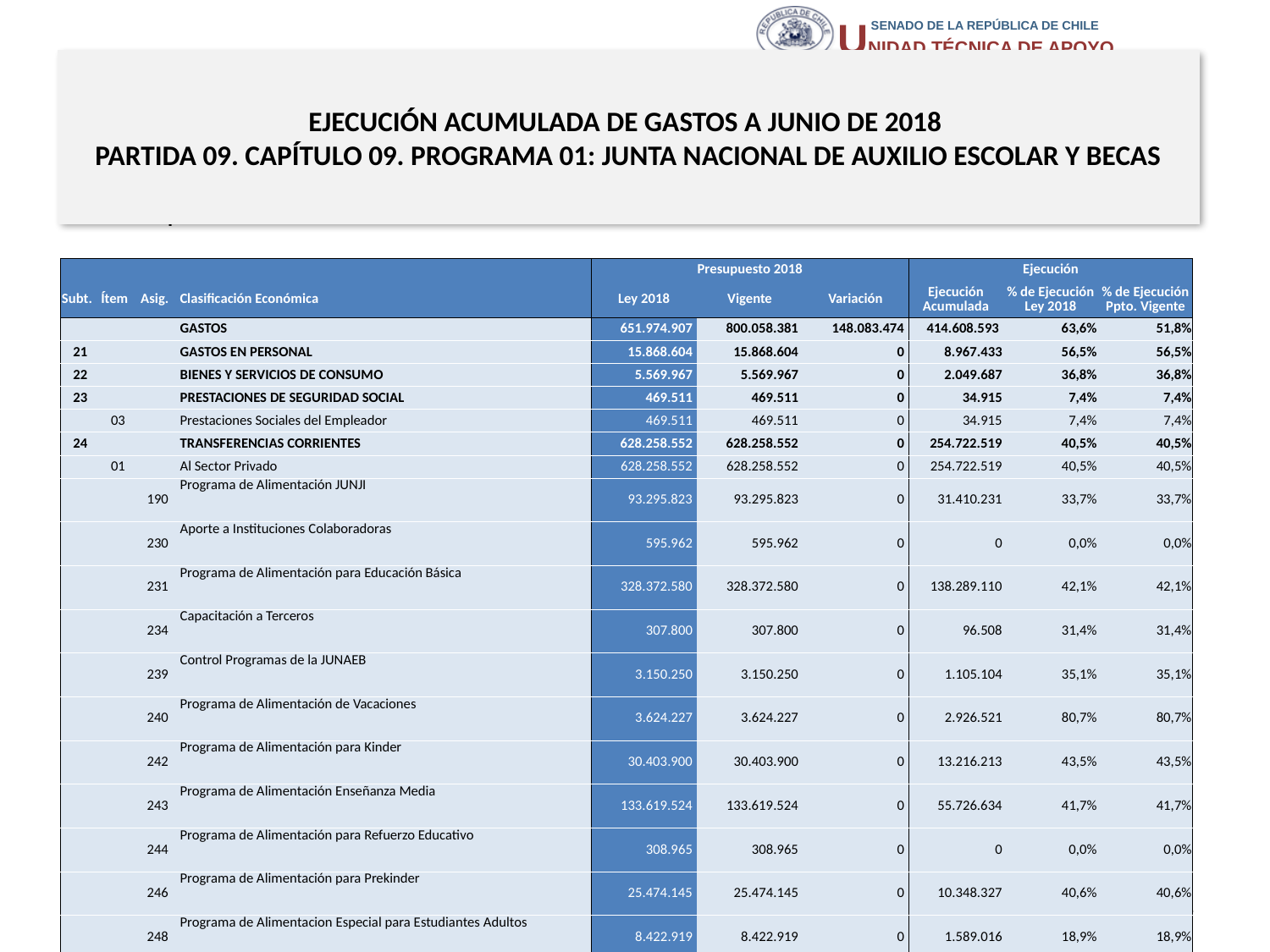

# EJECUCIÓN ACUMULADA DE GASTOS A JUNIO DE 2018 PARTIDA 09. CAPÍTULO 09. PROGRAMA 01: JUNTA NACIONAL DE AUXILIO ESCOLAR Y BECAS
en miles de pesos 2018                                                                                                                      …1 de 2
|  |  |  |  | Presupuesto 2018 |  |  | Ejecución |  |  |
| --- | --- | --- | --- | --- | --- | --- | --- | --- | --- |
| Subt. | Ítem | Asig. | Clasificación Económica | Ley 2018 | Vigente | Variación | Ejecución Acumulada | % de Ejecución Ley 2018 | % de Ejecución Ppto. Vigente |
|  |  |  | GASTOS | 651.974.907 | 800.058.381 | 148.083.474 | 414.608.593 | 63,6% | 51,8% |
| 21 |  |  | GASTOS EN PERSONAL | 15.868.604 | 15.868.604 | 0 | 8.967.433 | 56,5% | 56,5% |
| 22 |  |  | BIENES Y SERVICIOS DE CONSUMO | 5.569.967 | 5.569.967 | 0 | 2.049.687 | 36,8% | 36,8% |
| 23 |  |  | PRESTACIONES DE SEGURIDAD SOCIAL | 469.511 | 469.511 | 0 | 34.915 | 7,4% | 7,4% |
|  | 03 |  | Prestaciones Sociales del Empleador | 469.511 | 469.511 | 0 | 34.915 | 7,4% | 7,4% |
| 24 |  |  | TRANSFERENCIAS CORRIENTES | 628.258.552 | 628.258.552 | 0 | 254.722.519 | 40,5% | 40,5% |
|  | 01 |  | Al Sector Privado | 628.258.552 | 628.258.552 | 0 | 254.722.519 | 40,5% | 40,5% |
|  |  | 190 | Programa de Alimentación JUNJI | 93.295.823 | 93.295.823 | 0 | 31.410.231 | 33,7% | 33,7% |
|  |  | 230 | Aporte a Instituciones Colaboradoras | 595.962 | 595.962 | 0 | 0 | 0,0% | 0,0% |
|  |  | 231 | Programa de Alimentación para Educación Básica | 328.372.580 | 328.372.580 | 0 | 138.289.110 | 42,1% | 42,1% |
|  |  | 234 | Capacitación a Terceros | 307.800 | 307.800 | 0 | 96.508 | 31,4% | 31,4% |
|  |  | 239 | Control Programas de la JUNAEB | 3.150.250 | 3.150.250 | 0 | 1.105.104 | 35,1% | 35,1% |
|  |  | 240 | Programa de Alimentación de Vacaciones | 3.624.227 | 3.624.227 | 0 | 2.926.521 | 80,7% | 80,7% |
|  |  | 242 | Programa de Alimentación para Kinder | 30.403.900 | 30.403.900 | 0 | 13.216.213 | 43,5% | 43,5% |
|  |  | 243 | Programa de Alimentación Enseñanza Media | 133.619.524 | 133.619.524 | 0 | 55.726.634 | 41,7% | 41,7% |
|  |  | 244 | Programa de Alimentación para Refuerzo Educativo | 308.965 | 308.965 | 0 | 0 | 0,0% | 0,0% |
|  |  | 246 | Programa de Alimentación para Prekinder | 25.474.145 | 25.474.145 | 0 | 10.348.327 | 40,6% | 40,6% |
|  |  | 248 | Programa de Alimentacion Especial para Estudiantes Adultos | 8.422.919 | 8.422.919 | 0 | 1.589.016 | 18,9% | 18,9% |
|  |  | 249 | Programa Alimentación para Actividades Extraescolares en liceos | 176.897 | 176.897 | 0 | 4.963 | 2,8% | 2,8% |
|  |  | 258 | Programa de Alimentación Reescolarización plan 12 años escolaridad | 205.560 | 205.560 | 0 | 9.892 | 4,8% | 4,8% |
|  |  | 291 | Bono Manipuladoras, Licitación ID 85-35-LP11, Líneas 3 y 4. | 300.000 | 300.000 | 0 | 0 | 0,0% | 0,0% |
34